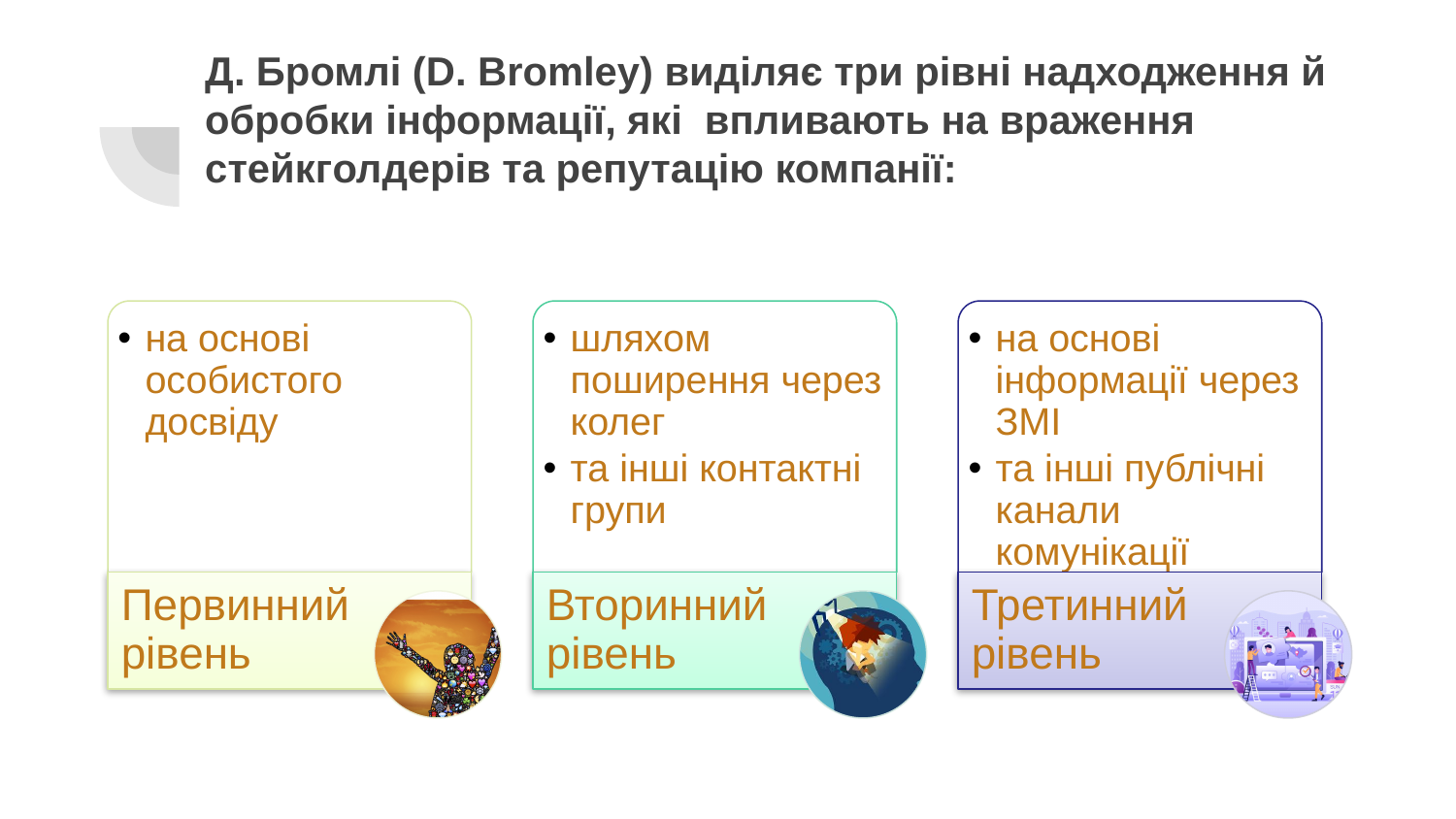

# Д. Бромлі (D. Bromley) виділяє три рівні надходження й обробки інформації, які  впливають на враження стейкголдерів та репутацію компанії:
на основі особистого досвіду
Первинний рівень
шляхом поширення через колег
та інші контактні групи
Вторинний рівень
на основі інформації через ЗМІ
та інші публічні канали комунікації
Третинний рівень